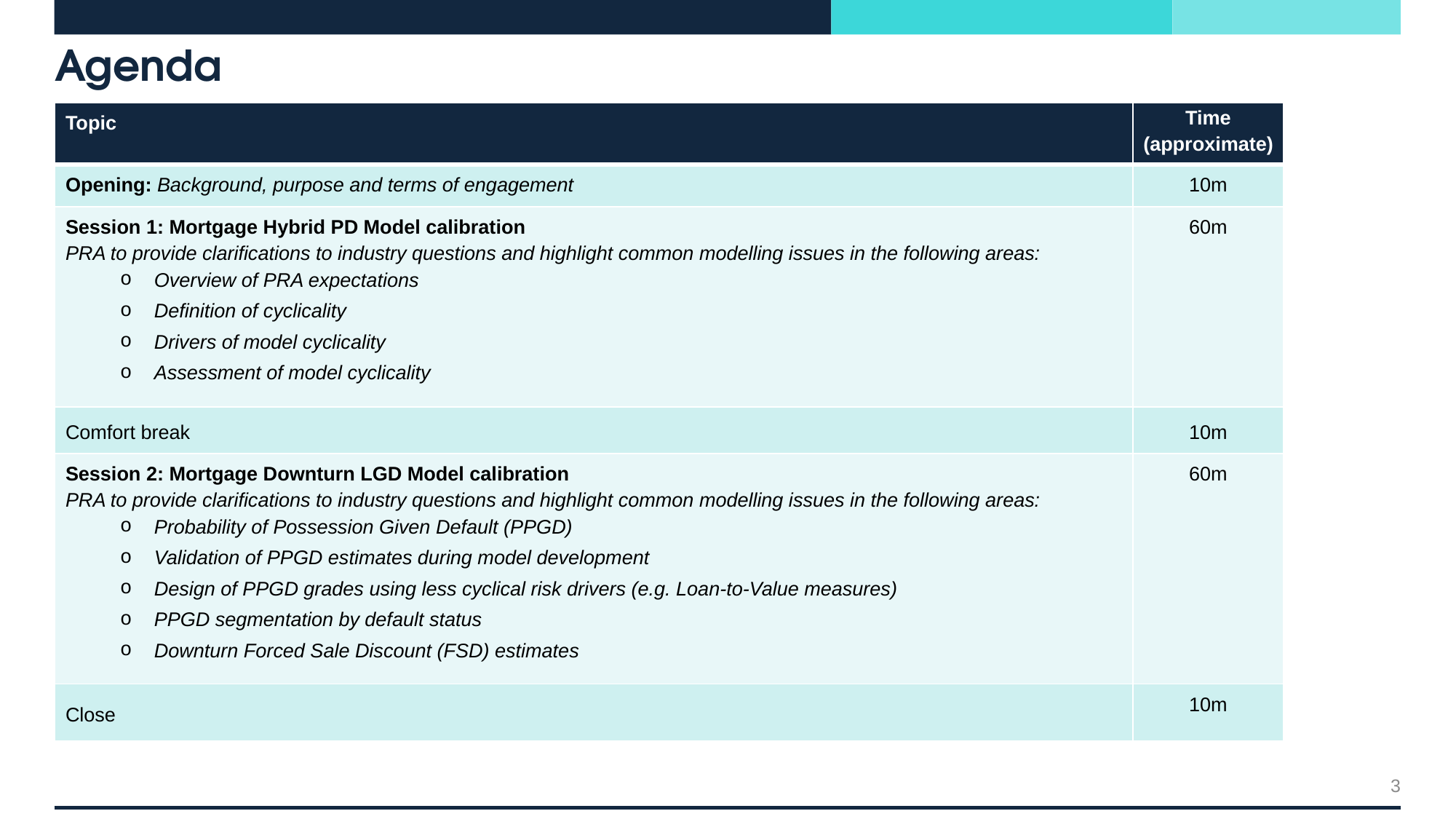

# Agenda
| Topic | Time (approximate) |
| --- | --- |
| Opening: Background, purpose and terms of engagement | 10m |
| Session 1: Mortgage Hybrid PD Model calibration PRA to provide clarifications to industry questions and highlight common modelling issues in the following areas: Overview of PRA expectations Definition of cyclicality Drivers of model cyclicality Assessment of model cyclicality | 60m |
| Comfort break | 10m |
| Session 2: Mortgage Downturn LGD Model calibration PRA to provide clarifications to industry questions and highlight common modelling issues in the following areas: Probability of Possession Given Default (PPGD) Validation of PPGD estimates during model development Design of PPGD grades using less cyclical risk drivers (e.g. Loan-to-Value measures) PPGD segmentation by default status Downturn Forced Sale Discount (FSD) estimates | 60m |
| Close | 10m |
3